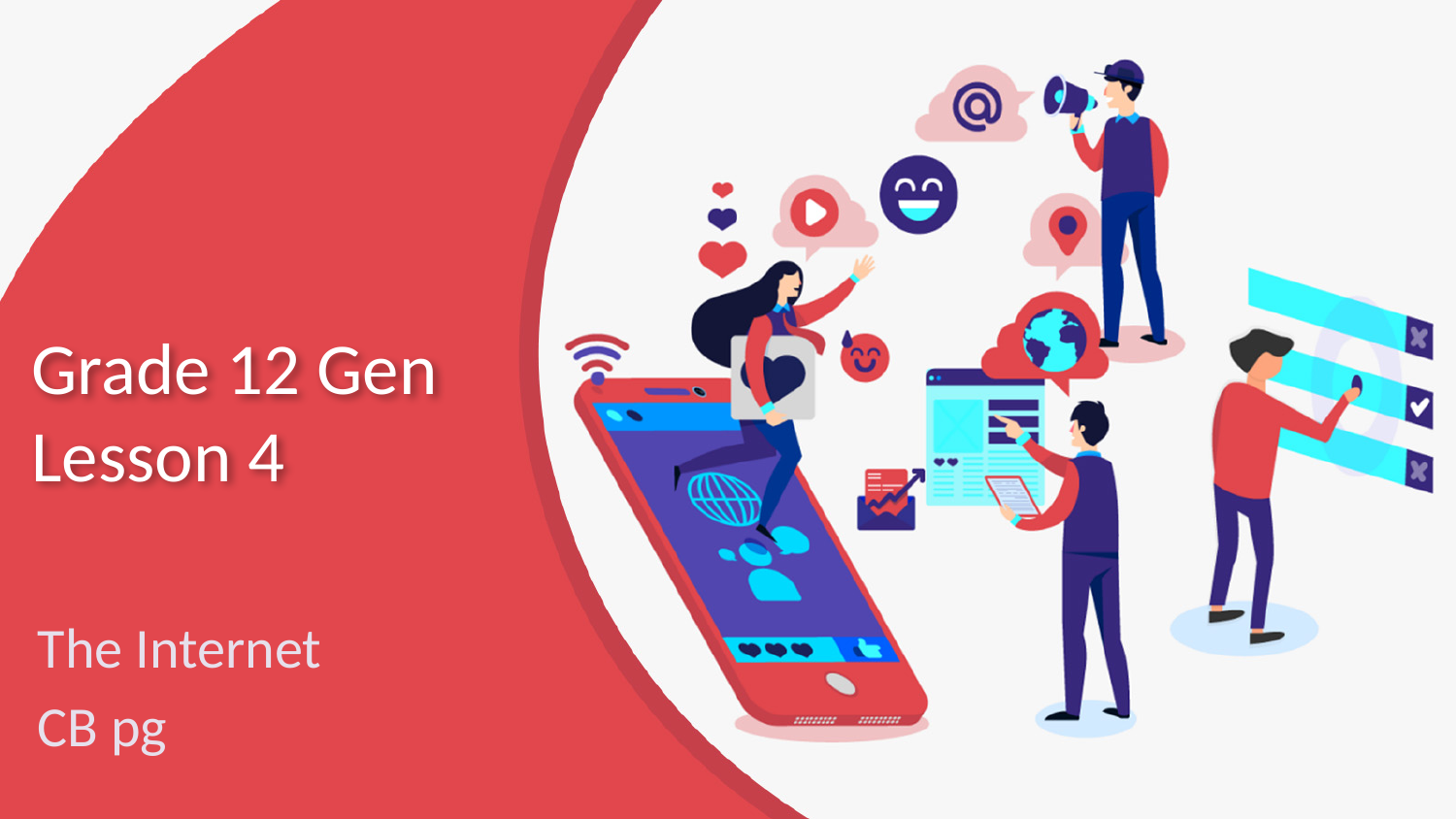

# Grade 12 Gen Lesson 4
The Internet
CB pg